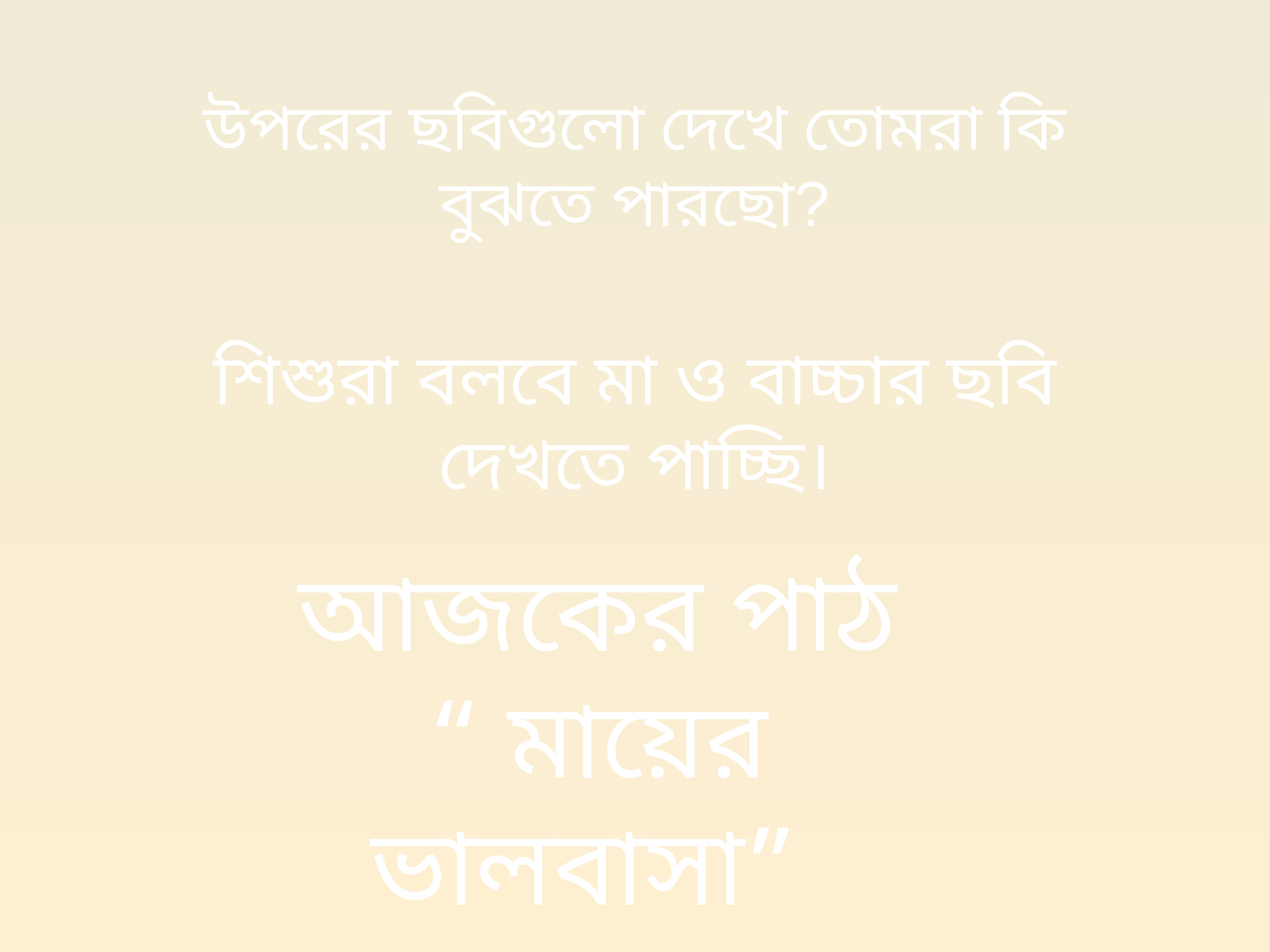

উপরের ছবিগুলো দেখে তোমরা কি বুঝতে পারছো?
শিশুরা বলবে মা ও বাচ্চার ছবি দেখতে পাচ্ছি।
 আজকের পাঠ
“ মায়ের ভালবাসা”